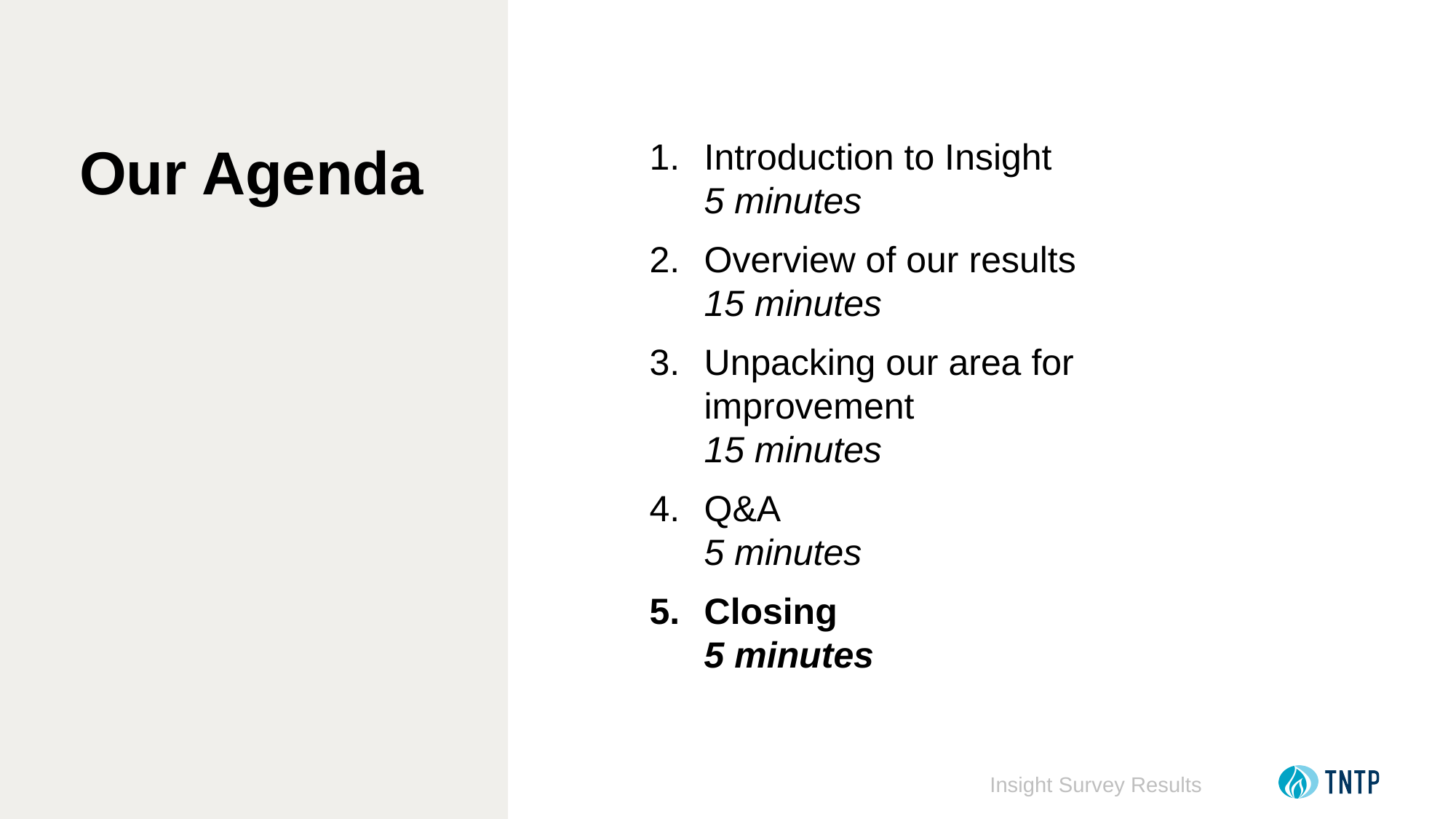

Our Agenda
Introduction to Insight
5 minutes
Overview of our results
15 minutes
Unpacking our area for improvement
15 minutes
Q&A
5 minutes
Closing
5 minutes
Optional Update:
Adjust the timing on this slide to match your planned session pacing.
Insight Survey Results